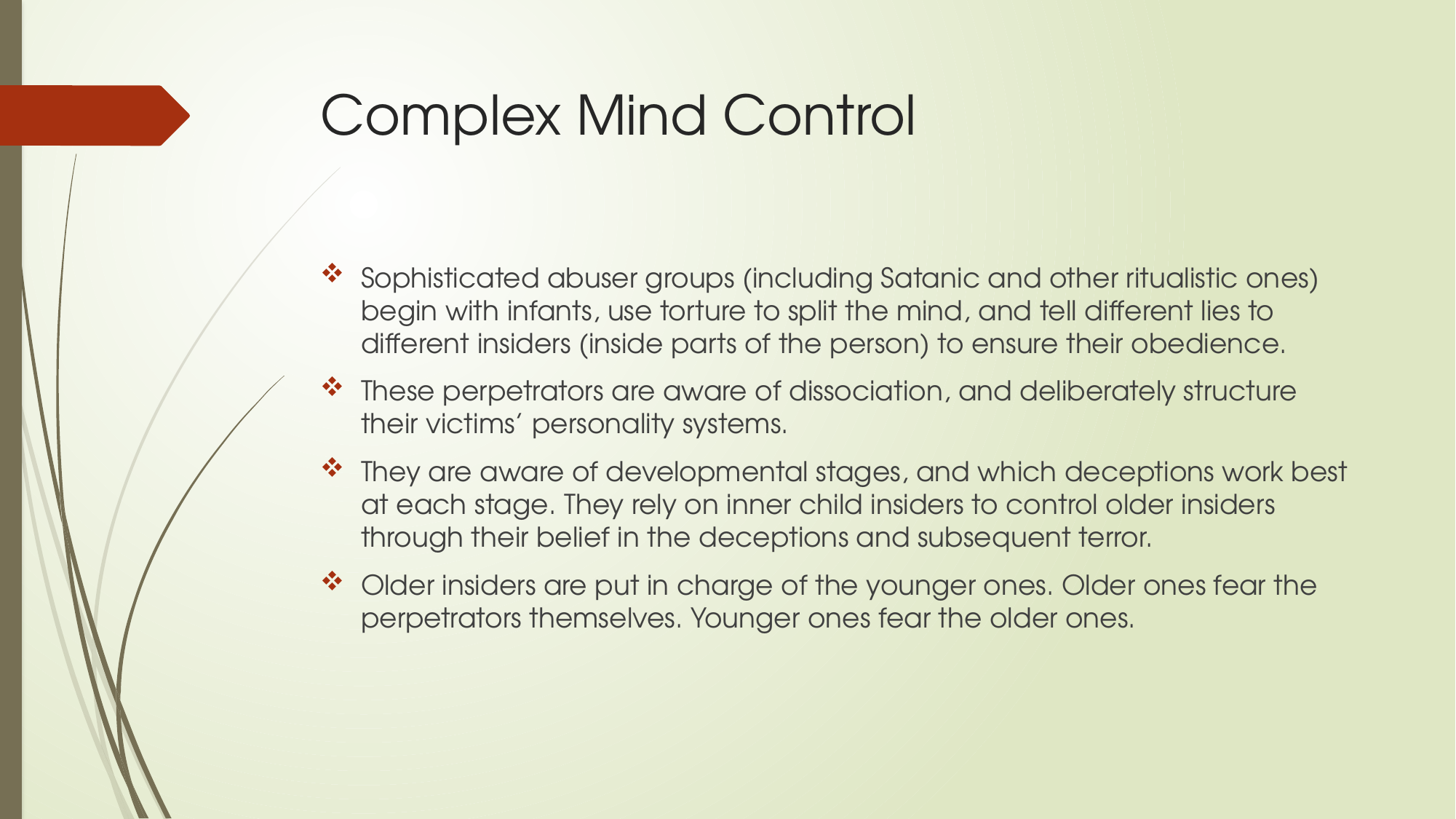

# Complex Mind Control
Sophisticated abuser groups (including Satanic and other ritualistic ones) begin with infants, use torture to split the mind, and tell different lies to different insiders (inside parts of the person) to ensure their obedience.
These perpetrators are aware of dissociation, and deliberately structure their victims’ personality systems.
They are aware of developmental stages, and which deceptions work best at each stage. They rely on inner child insiders to control older insiders through their belief in the deceptions and subsequent terror.
Older insiders are put in charge of the younger ones. Older ones fear the perpetrators themselves. Younger ones fear the older ones.